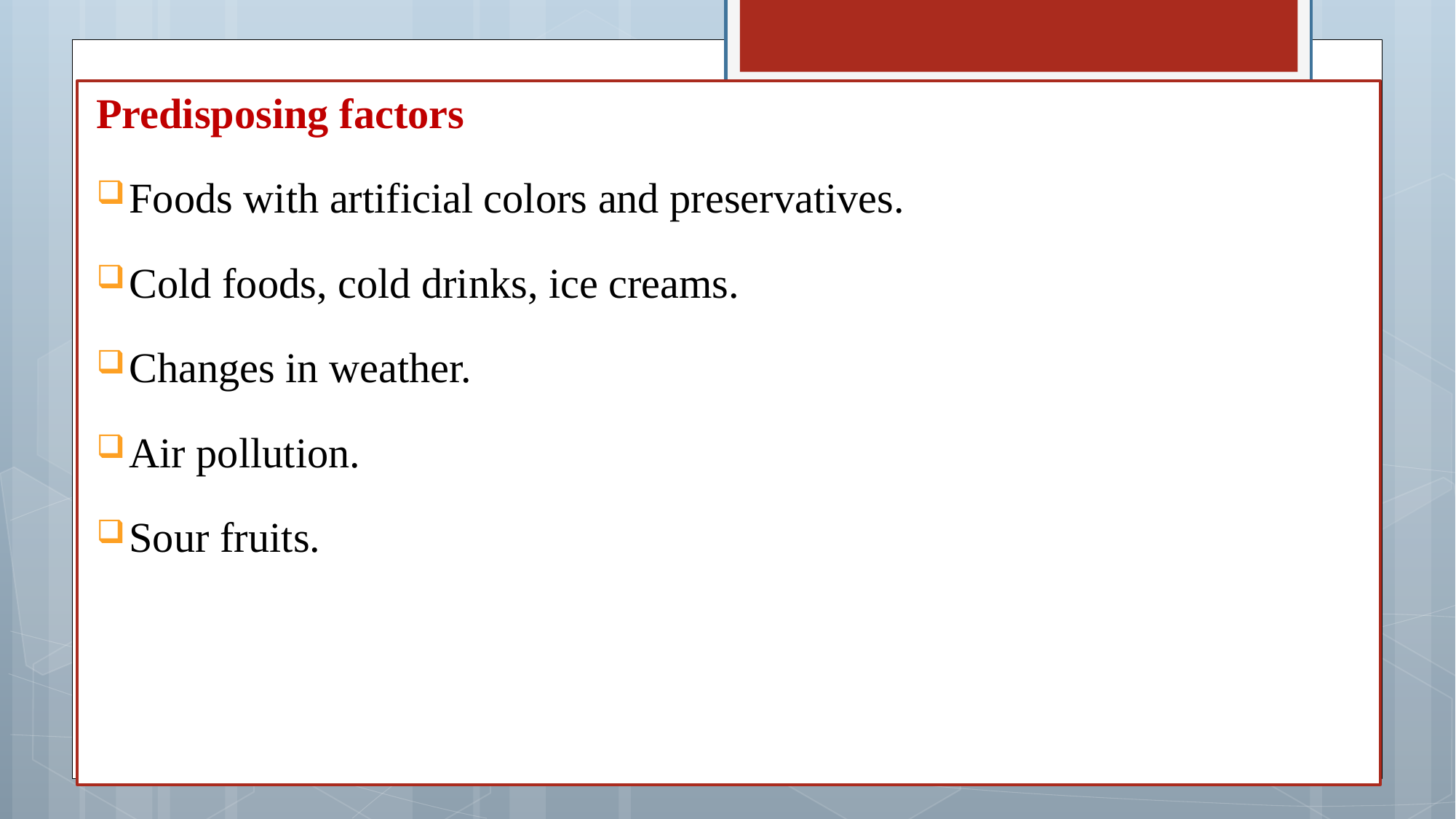

Predisposing factors
Foods with artificial colors and preservatives.
Cold foods, cold drinks, ice creams.
Changes in weather.
Air pollution.
Sour fruits.